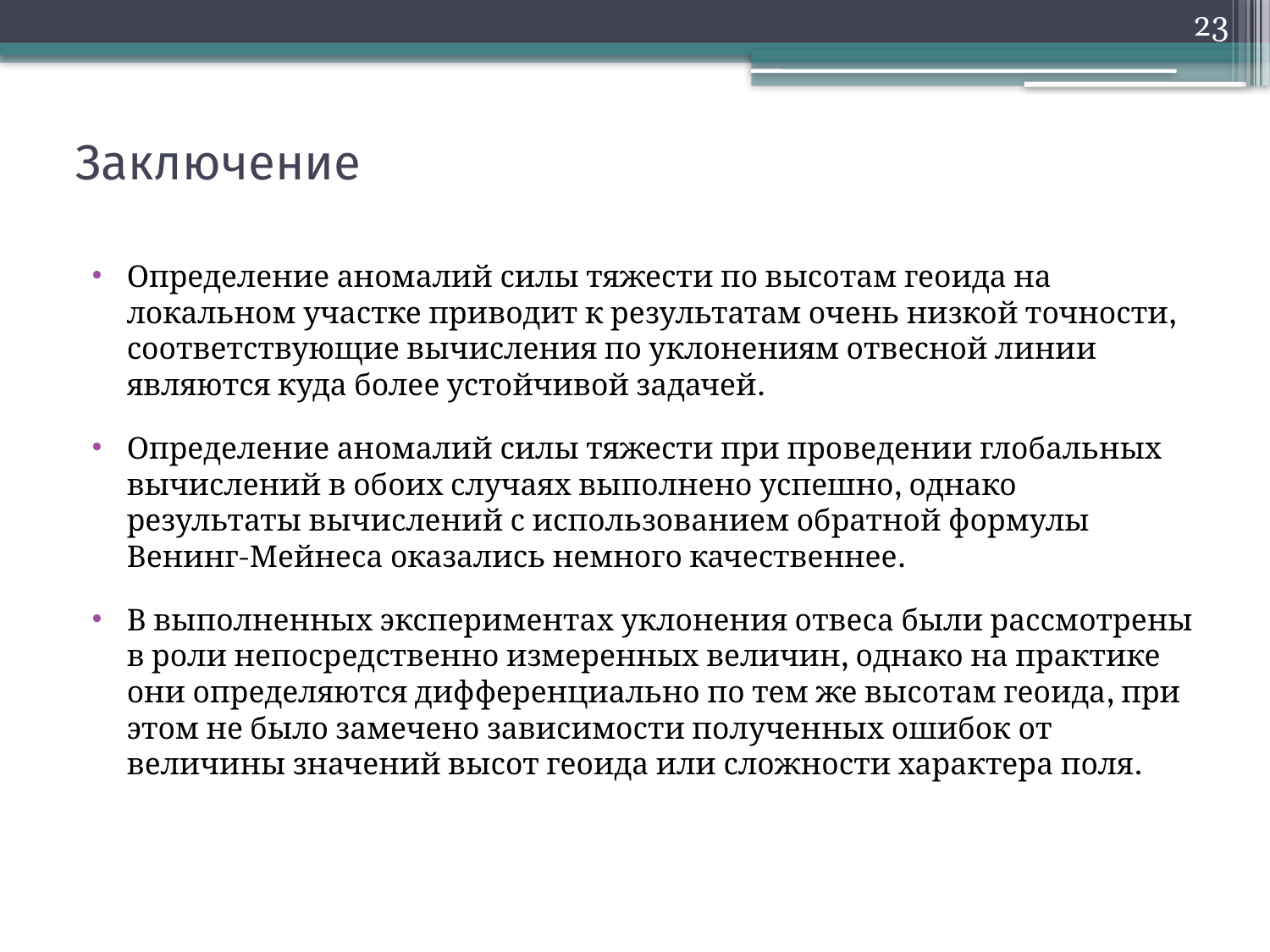

23
# Заключение

Определение аномалий силы тяжести по высотам геоида на локальном участке приводит к результатам очень низкой точности, соответствующие вычисления по уклонениям отвесной линии являются куда более устойчивой задачей.

Определение аномалий силы тяжести при проведении глобальных вычислений в обоих случаях выполнено успешно, однако результаты вычислений с использованием обратной формулы Венинг-Мейнеса оказались немного качественнее.

В выполненных экспериментах уклонения отвеса были рассмотрены в роли непосредственно измеренных величин, однако на практике они определяются дифференциально по тем же высотам геоида, при этом не было замечено зависимости полученных ошибок от величины значений высот геоида или сложности характера поля.